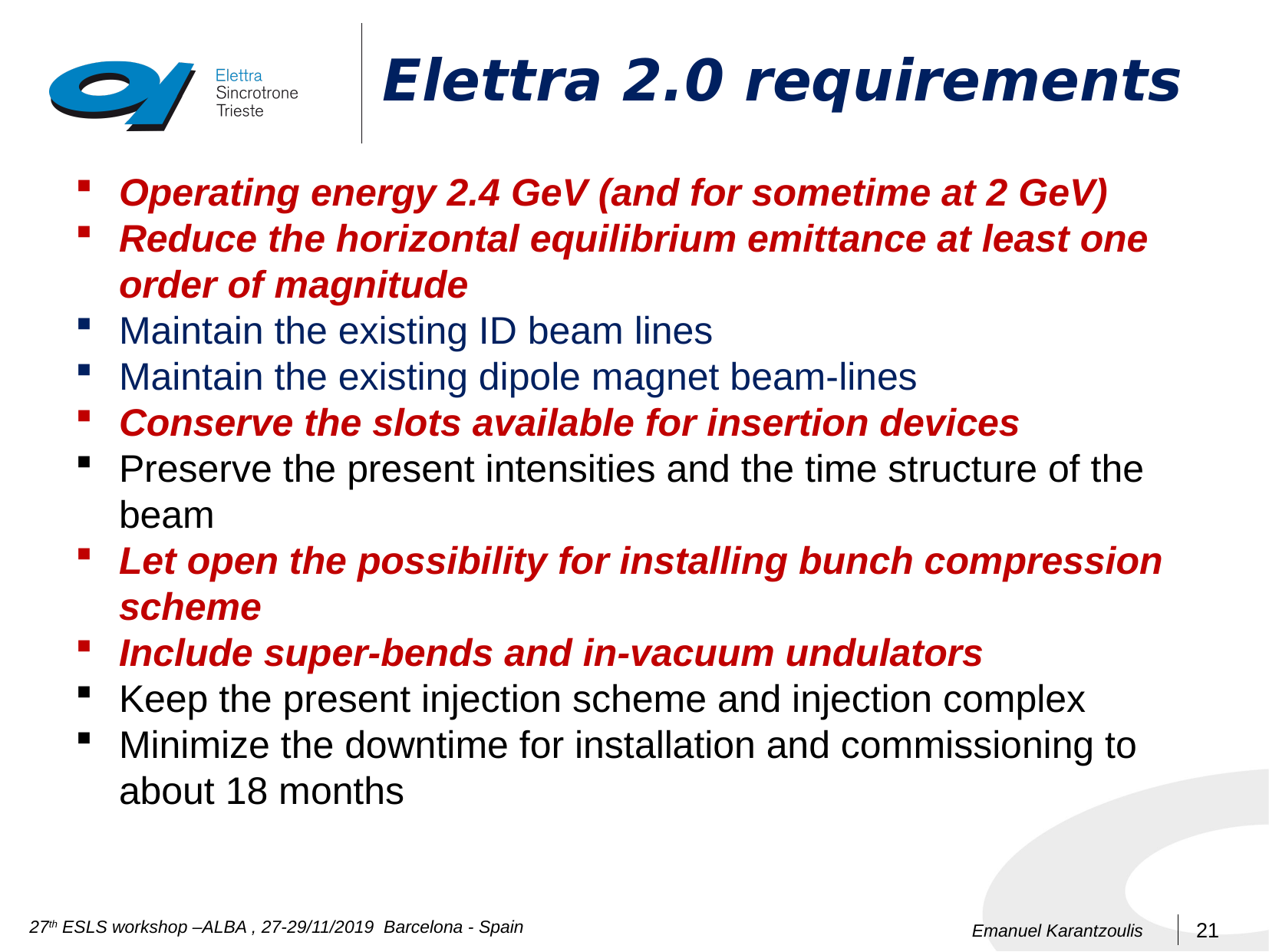

# Elettra 2.0 requirements
Operating energy 2.4 GeV (and for sometime at 2 GeV)
Reduce the horizontal equilibrium emittance at least one order of magnitude
Maintain the existing ID beam lines
Maintain the existing dipole magnet beam-lines
Conserve the slots available for insertion devices
Preserve the present intensities and the time structure of the beam
Let open the possibility for installing bunch compression scheme
Include super-bends and in-vacuum undulators
Keep the present injection scheme and injection complex
Minimize the downtime for installation and commissioning to about 18 months

21